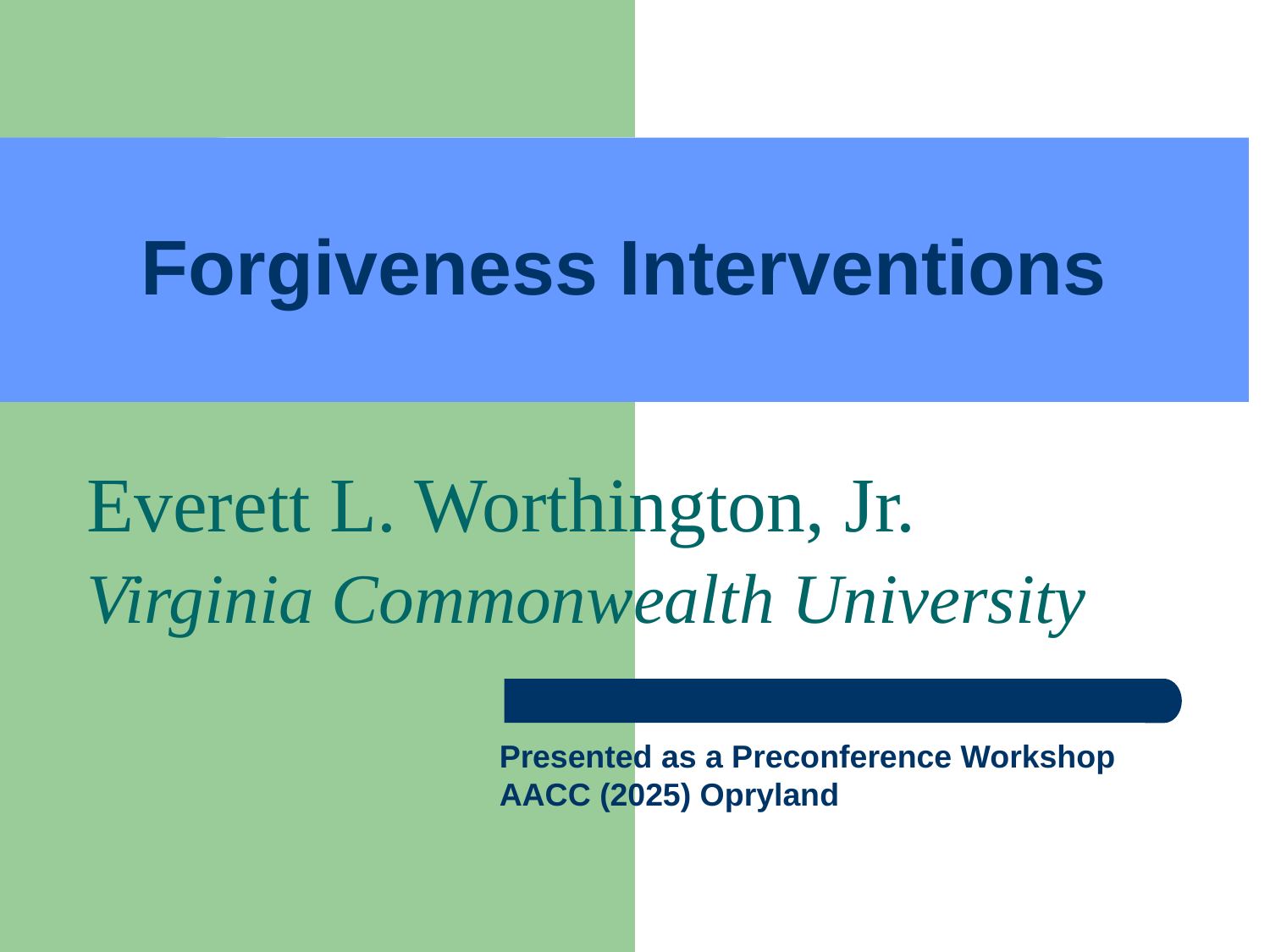

# Forgiveness Interventions
Everett L. Worthington, Jr.
Virginia Commonwealth University
Presented as a Preconference Workshop
AACC (2025) Opryland